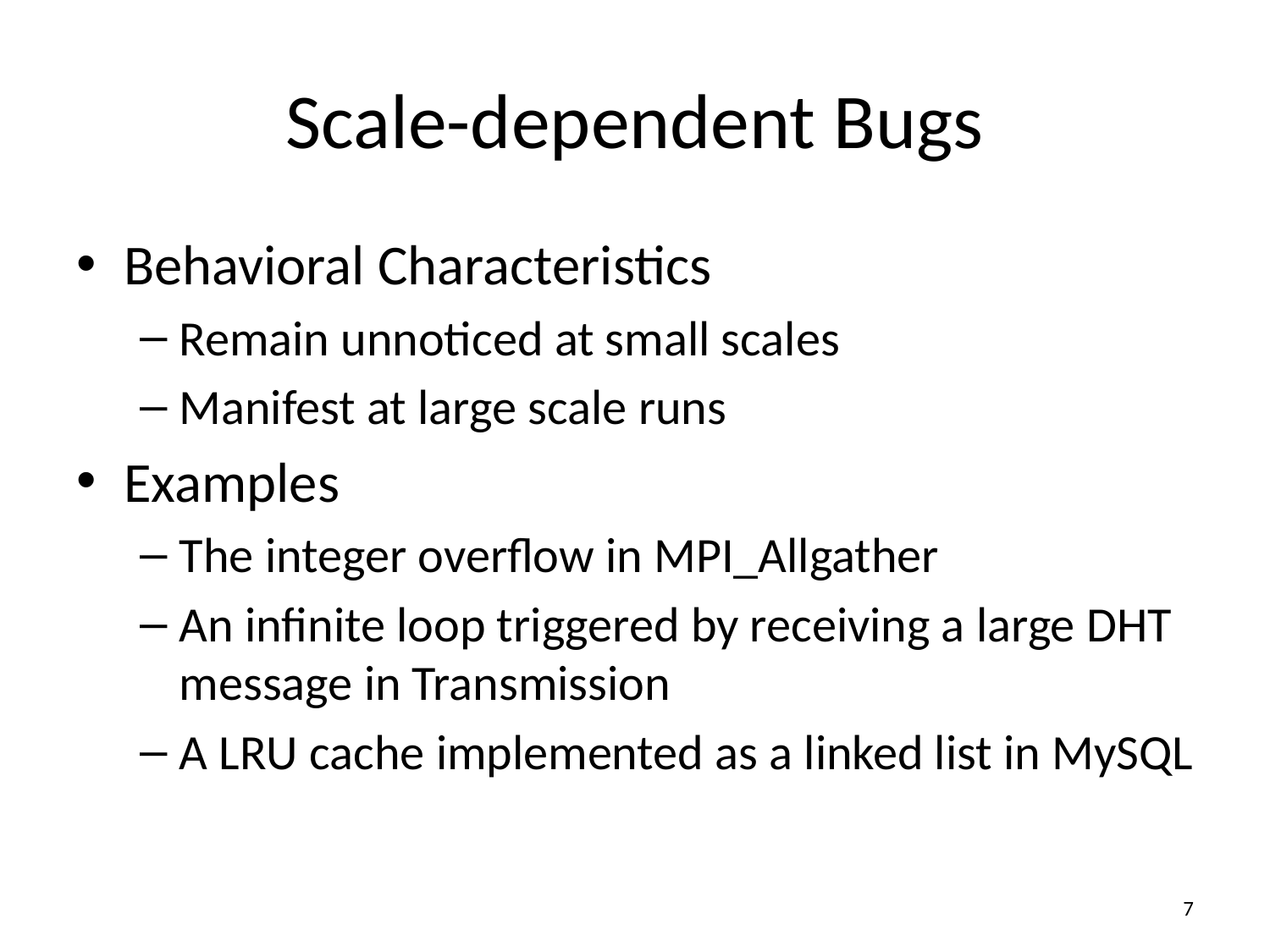

# Scale-dependent Bugs
Behavioral Characteristics
Remain unnoticed at small scales
Manifest at large scale runs
Examples
The integer overflow in MPI_Allgather
An infinite loop triggered by receiving a large DHT message in Transmission
A LRU cache implemented as a linked list in MySQL
7